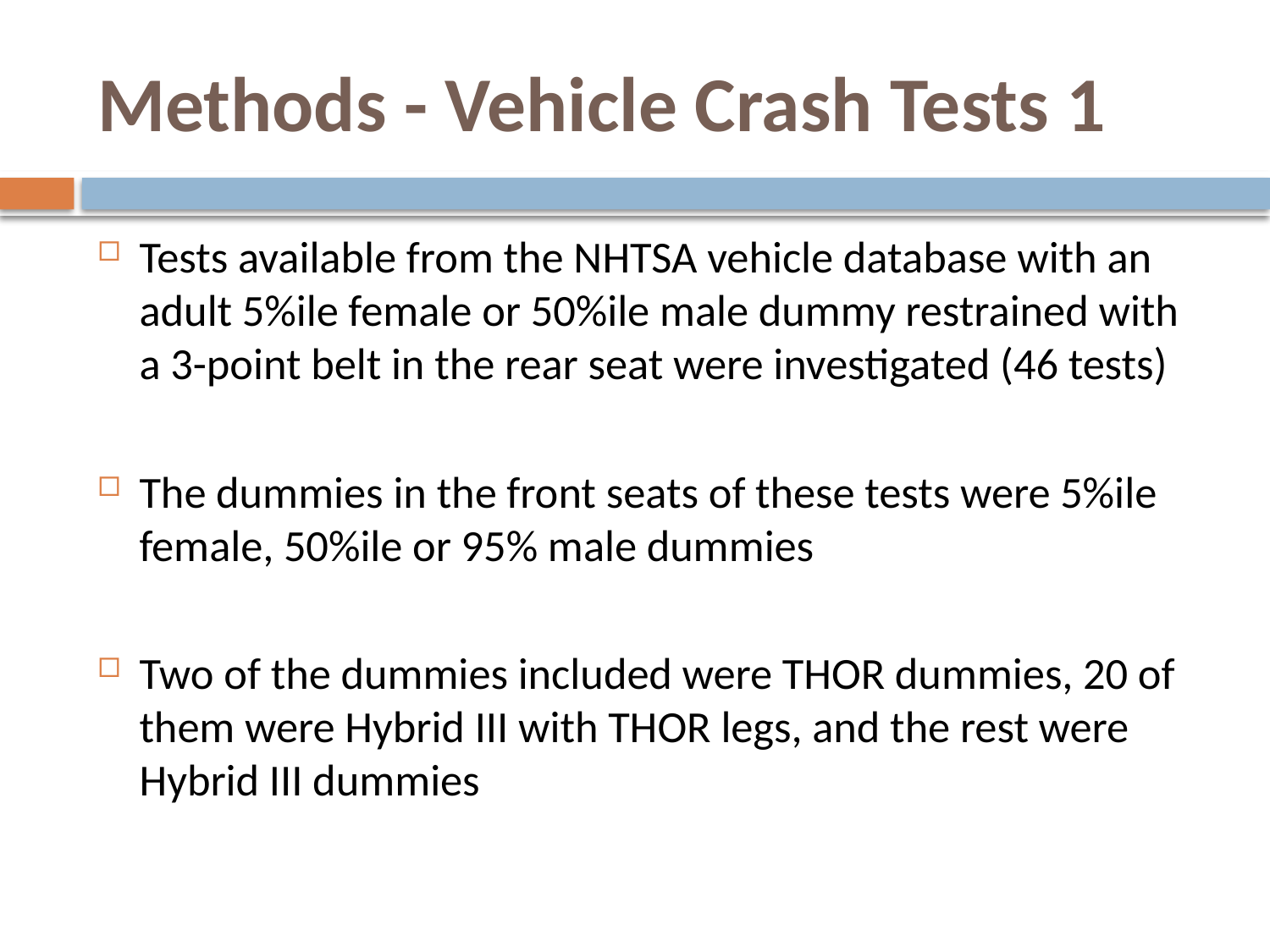

# Methods - Vehicle Crash Tests 1
Tests available from the NHTSA vehicle database with an adult 5%ile female or 50%ile male dummy restrained with a 3-point belt in the rear seat were investigated (46 tests)

The dummies in the front seats of these tests were 5%ile female, 50%ile or 95% male dummies

Two of the dummies included were THOR dummies, 20 of them were Hybrid III with THOR legs, and the rest were Hybrid III dummies